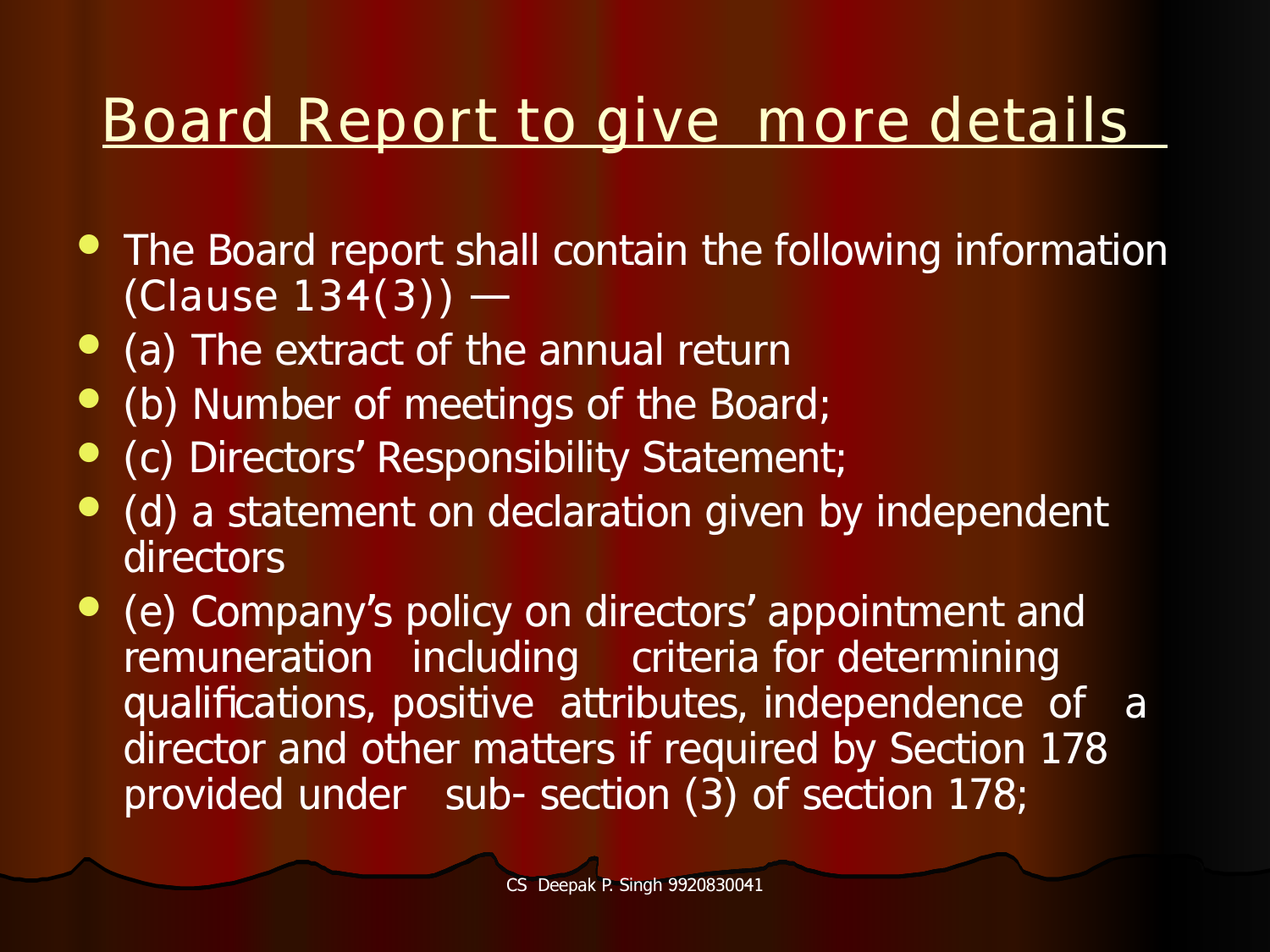

# Board Report to give  more details
The Board report shall contain the following information (Clause 134(3)) —
(a) The extract of the annual return
(b) Number of meetings of the Board;
(c) Directors’ Responsibility Statement;
(d) a statement on declaration given by independent directors
(e) Company’s policy on directors’ appointment and remuneration   including    criteria for determining qualifications, positive  attributes, independence  of   a director and other matters if required by Section 178 provided under   sub- section (3) of section 178;
CS  Deepak P. Singh 9920830041